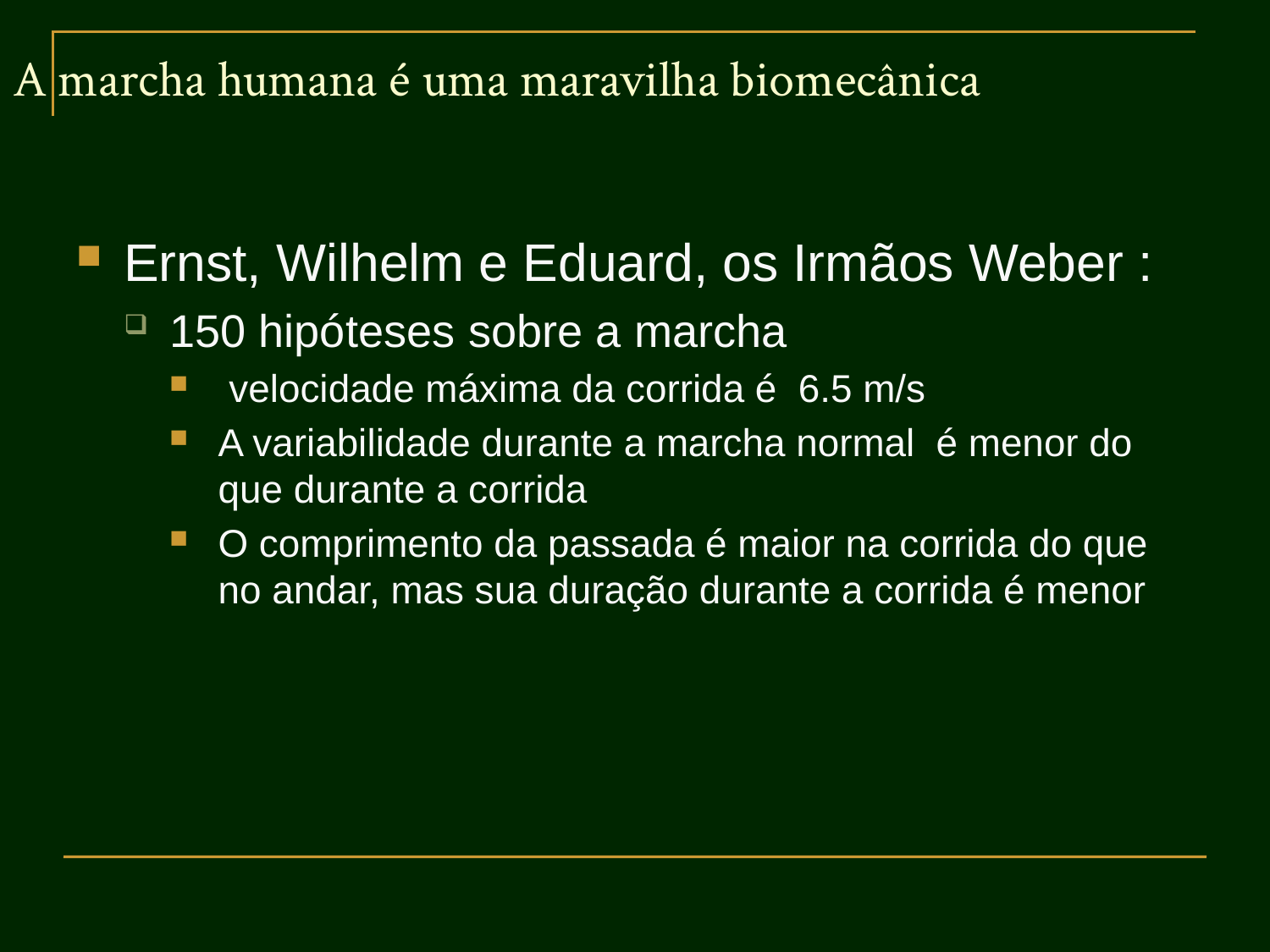

# A marcha humana é uma maravilha biomecânica
Ernst, Wilhelm e Eduard, os Irmãos Weber :
150 hipóteses sobre a marcha
 velocidade máxima da corrida é  6.5 m/s
A variabilidade durante a marcha normal  é menor do que durante a corrida
O comprimento da passada é maior na corrida do que no andar, mas sua duração durante a corrida é menor